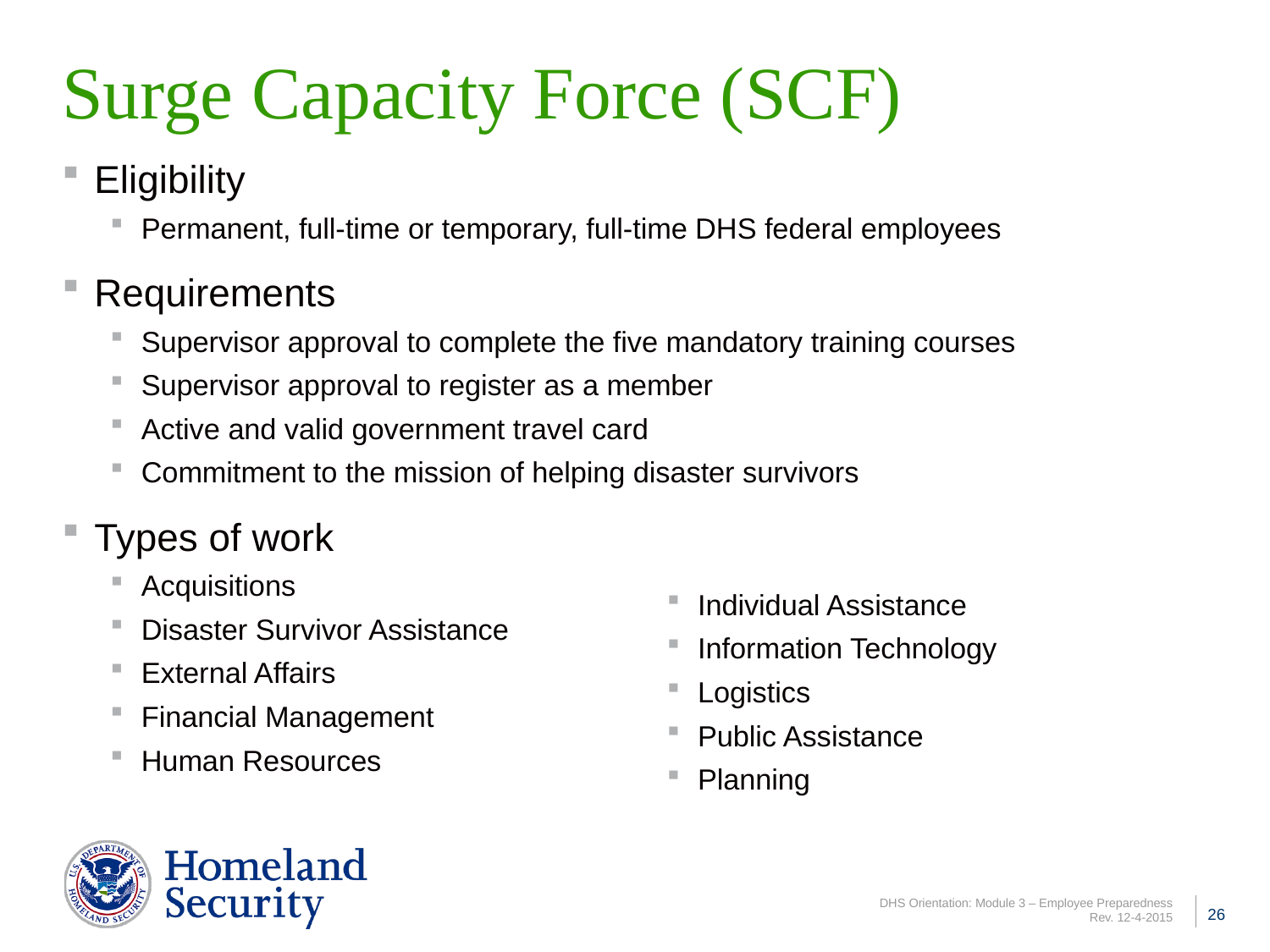

# Surge Capacity Force (SCF)
Eligibility
Permanent, full-time or temporary, full-time DHS federal employees
Requirements
Supervisor approval to complete the five mandatory training courses
Supervisor approval to register as a member
Active and valid government travel card
Commitment to the mission of helping disaster survivors
Types of work
Acquisitions
Disaster Survivor Assistance
External Affairs
Financial Management
Human Resources

Individual Assistance
Information Technology
Logistics
Public Assistance
Planning
26